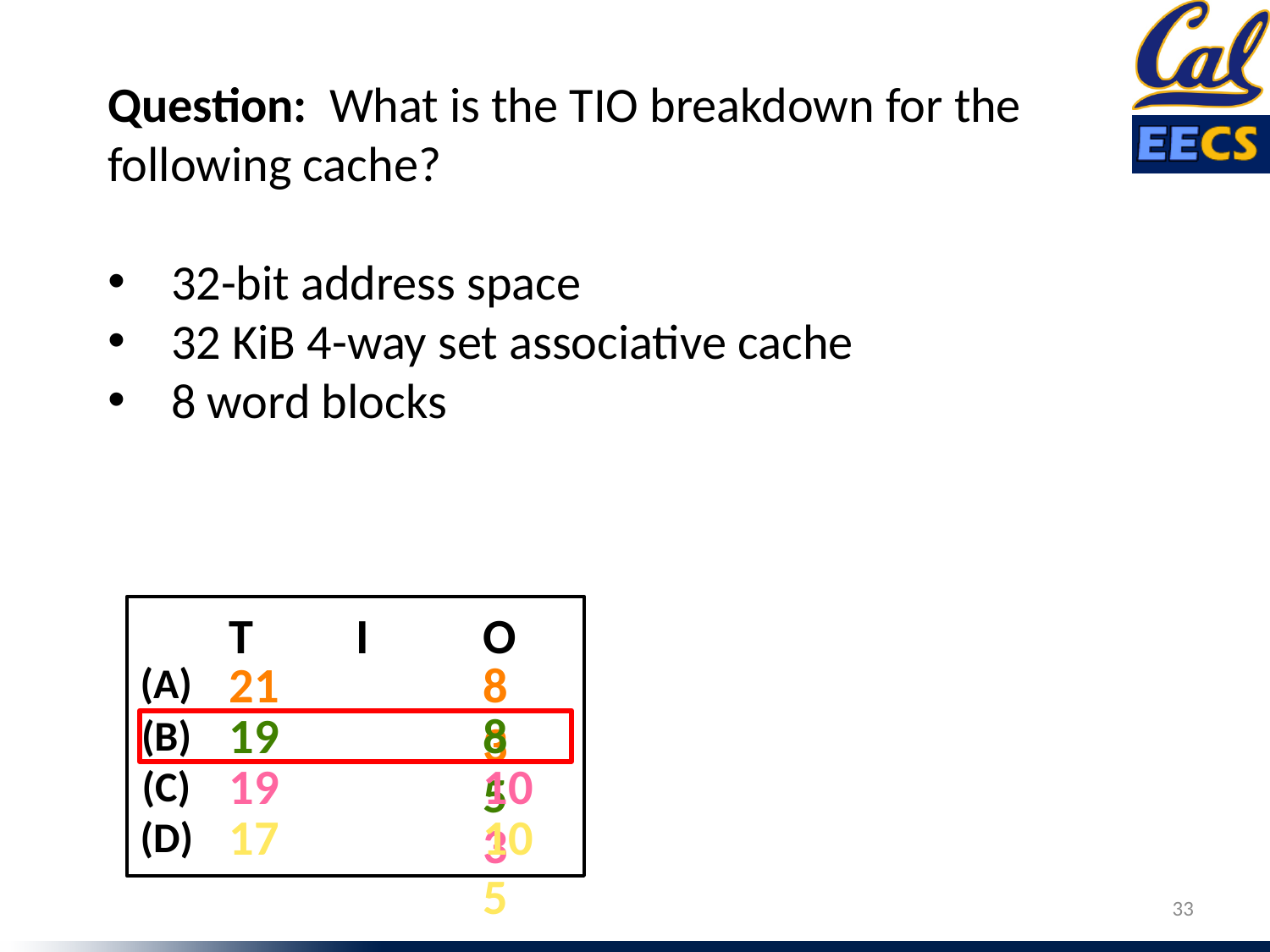

Question:  What is the TIO breakdown for the following cache?

32-bit address space
32 KiB 4-way set associative cache
8 word blocks

21		8		3
(A)
19	 	8		5
(B)
19		10		3
(C)
17		10		5
(D)
T		I	O

33